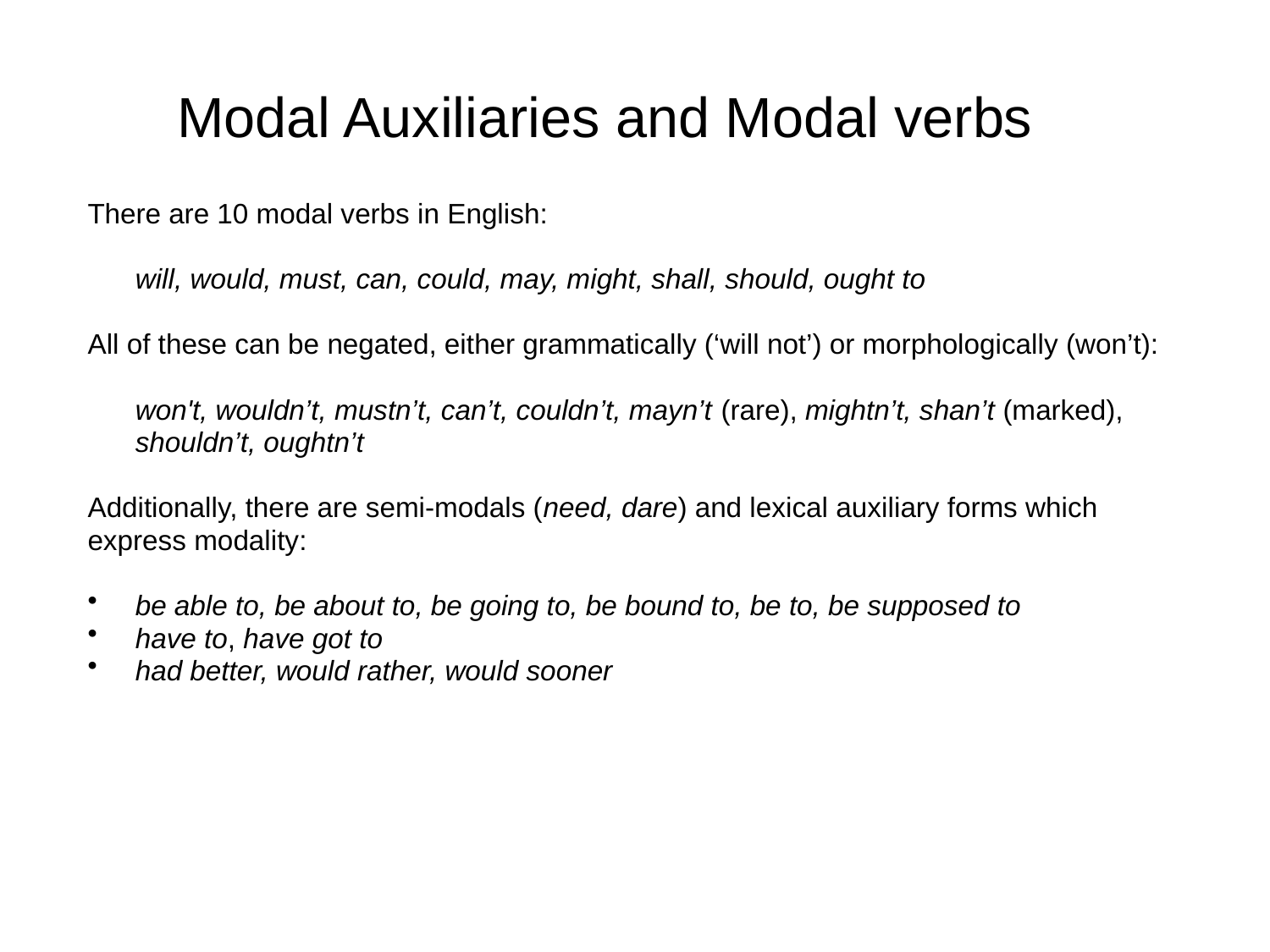

# Modal Auxiliaries and Modal verbs
There are 10 modal verbs in English:

	will, would, must, can, could, may, might, shall, should, ought to

All of these can be negated, either grammatically (‘will not’) or morphologically (won’t):

	won't, wouldn’t, mustn’t, can’t, couldn’t, mayn’t (rare), mightn’t, shan’t (marked),
	shouldn’t, oughtn’t

Additionally, there are semi-modals (need, dare) and lexical auxiliary forms which
express modality:

be able to, be about to, be going to, be bound to, be to, be supposed to
have to, have got to
had better, would rather, would sooner